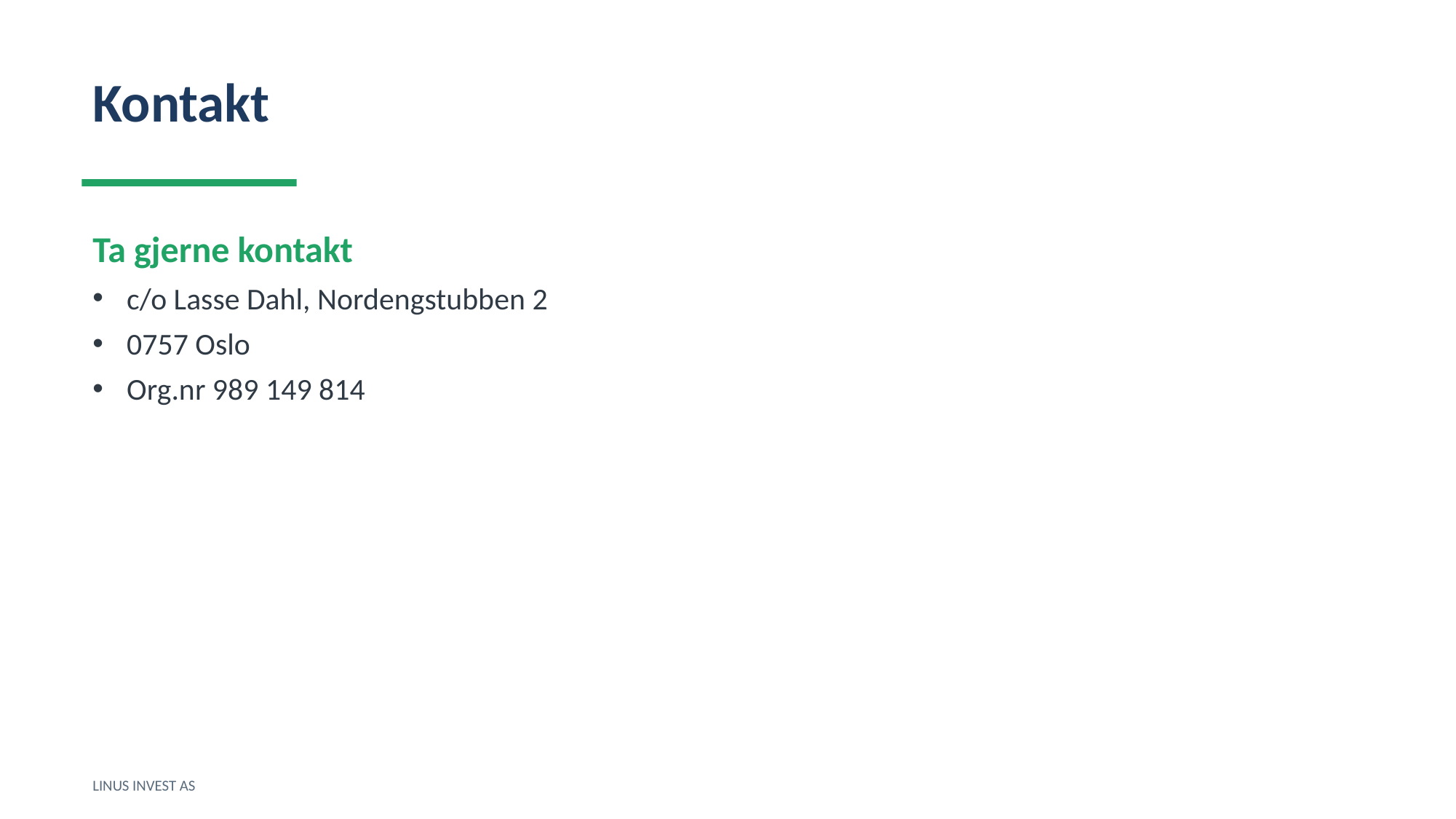

Kontakt

Ta gjerne kontakt
c/o Lasse Dahl, Nordengstubben 2
0757 Oslo
Org.nr 989 149 814
LINUS INVEST AS